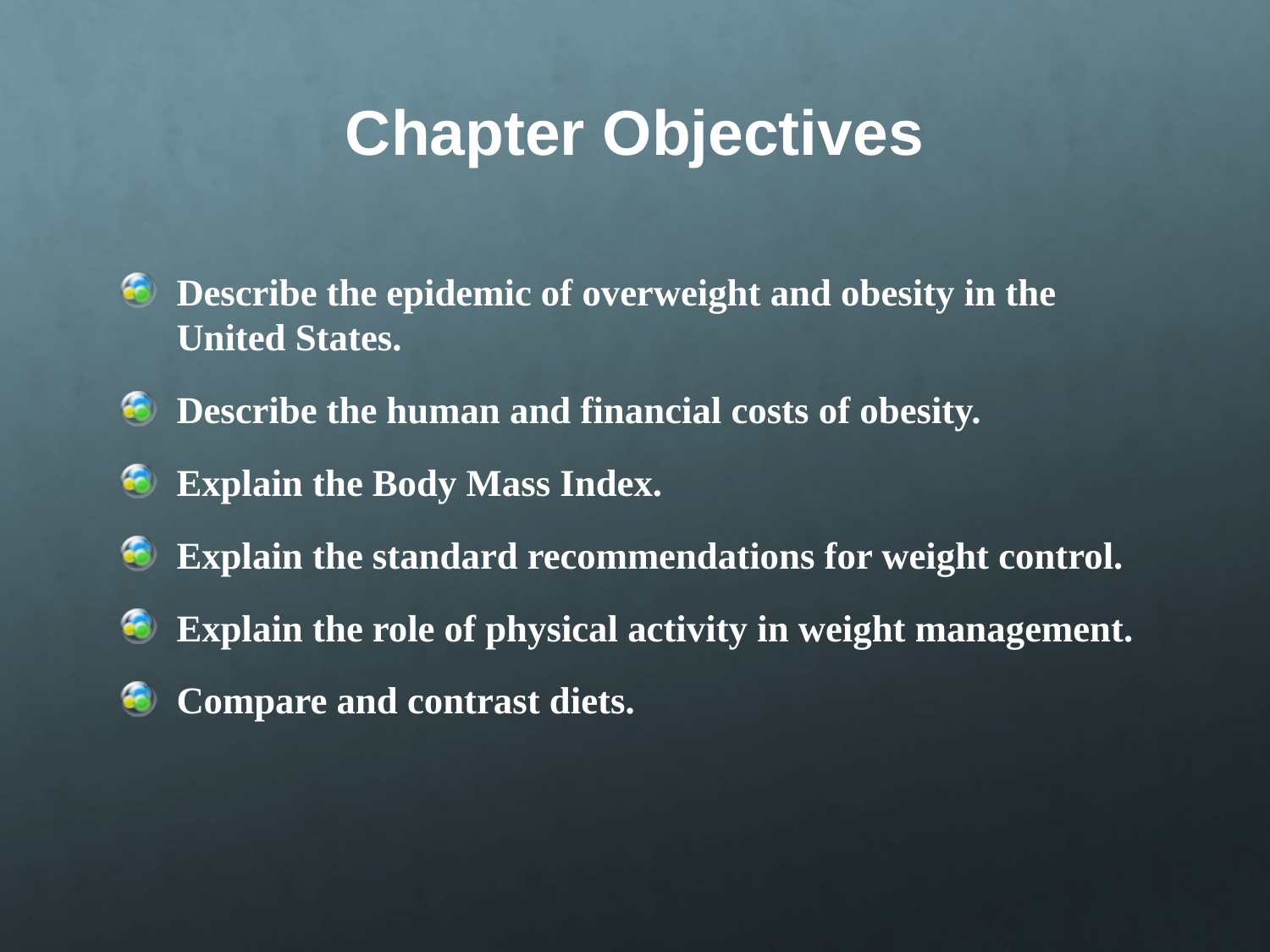

# Chapter Objectives
Describe the epidemic of overweight and obesity in the United States.
Describe the human and financial costs of obesity.
Explain the Body Mass Index.
Explain the standard recommendations for weight control.
Explain the role of physical activity in weight management.
Compare and contrast diets.